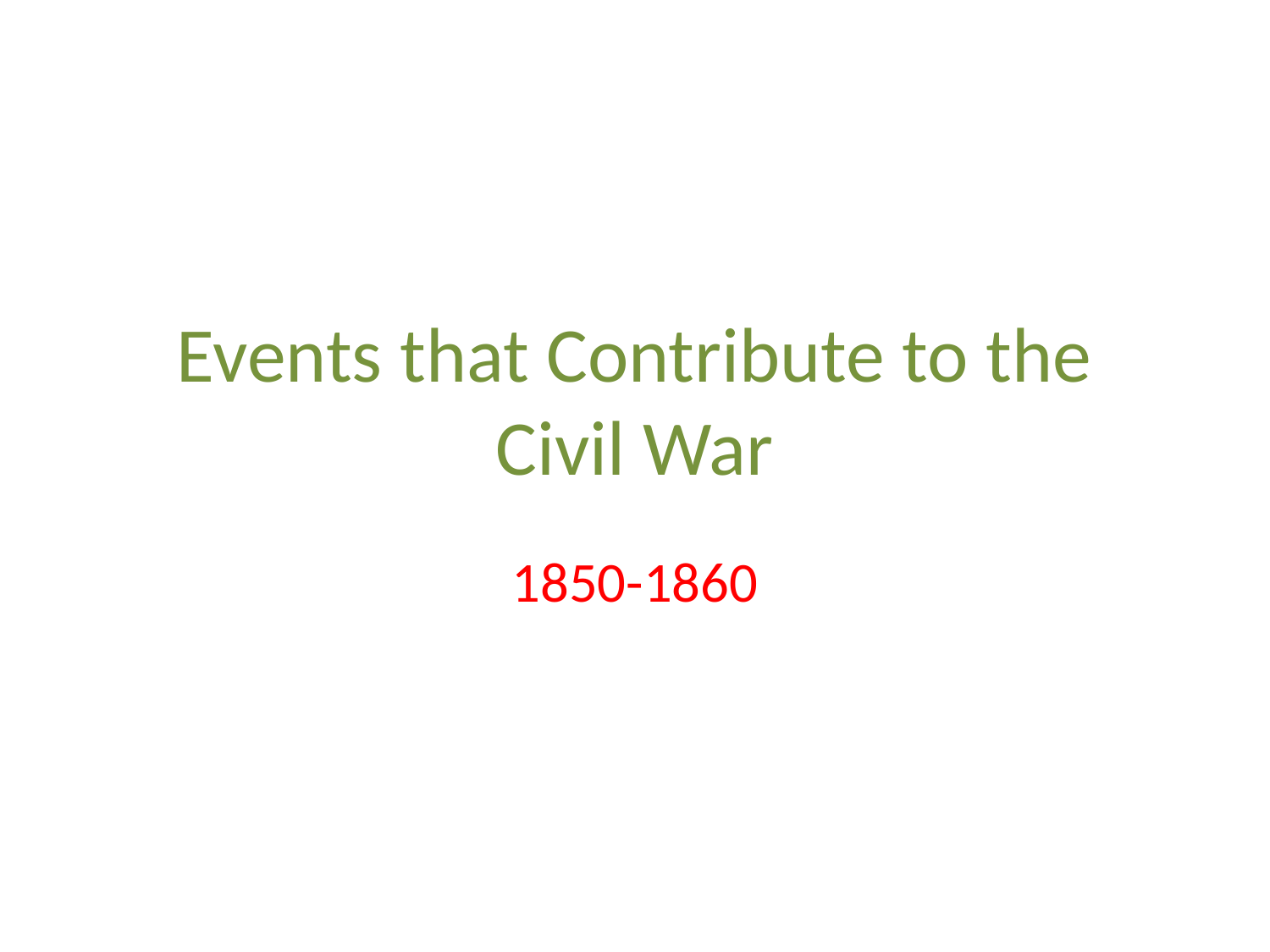

# Events that Contribute to the Civil War
1850-1860